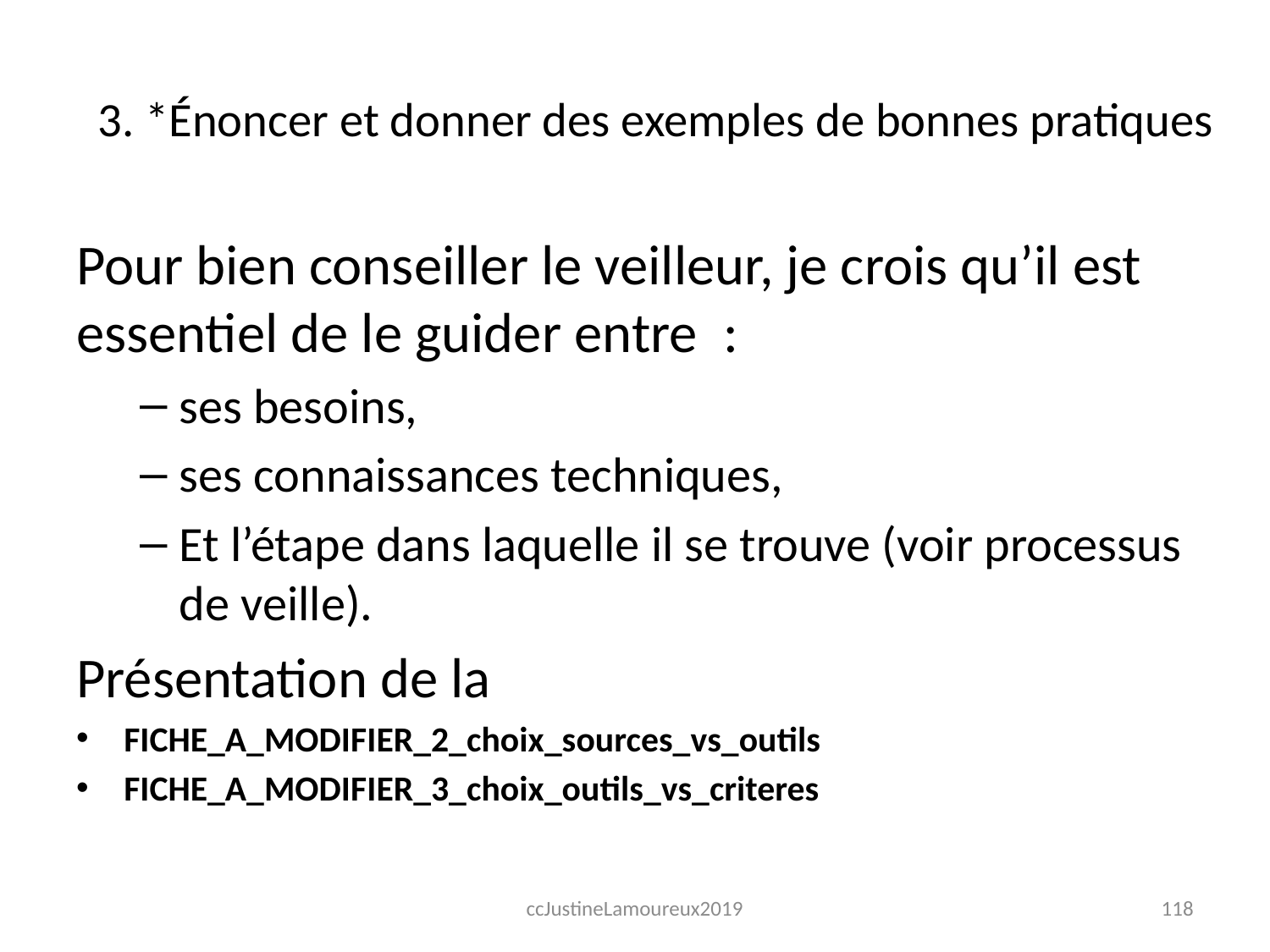

3. *Énoncer et donner des exemples de bonnes pratiques
Pour bien conseiller le veilleur, je crois qu’il est essentiel de le guider entre  :
ses besoins,
ses connaissances techniques,
Et l’étape dans laquelle il se trouve (voir processus de veille).
Présentation de la
FICHE_A_MODIFIER_2_choix_sources_vs_outils
FICHE_A_MODIFIER_3_choix_outils_vs_criteres

ccJustineLamoureux2019
118